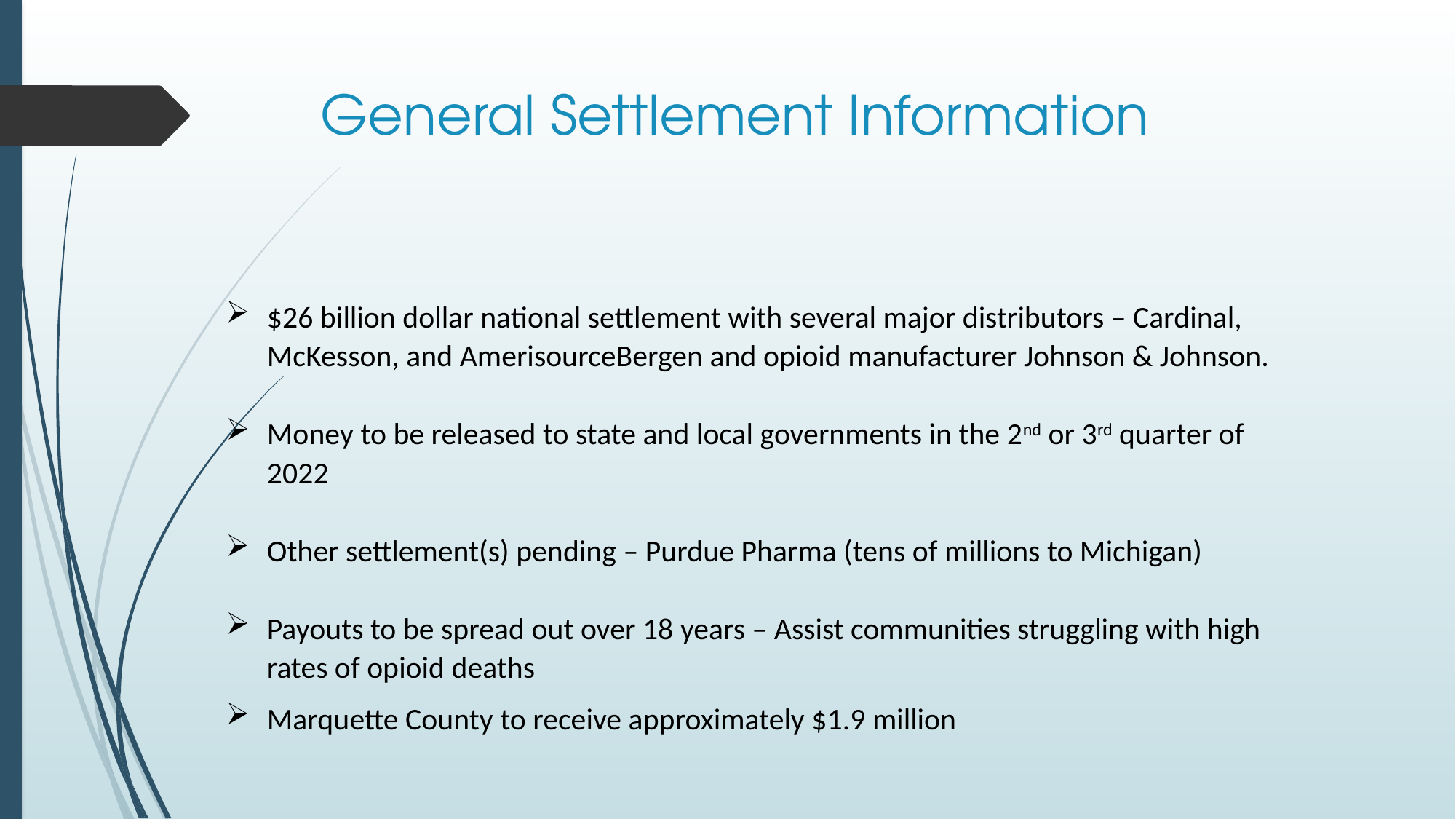

# General Settlement Information
$26 billion dollar national settlement with several major distributors – Cardinal, McKesson, and AmerisourceBergen and opioid manufacturer Johnson & Johnson.

Money to be released to state and local governments in the 2nd or 3rd quarter of 2022

Other settlement(s) pending – Purdue Pharma (tens of millions to Michigan)

Payouts to be spread out over 18 years – Assist communities struggling with high rates of opioid deaths
Marquette County to receive approximately $1.9 million